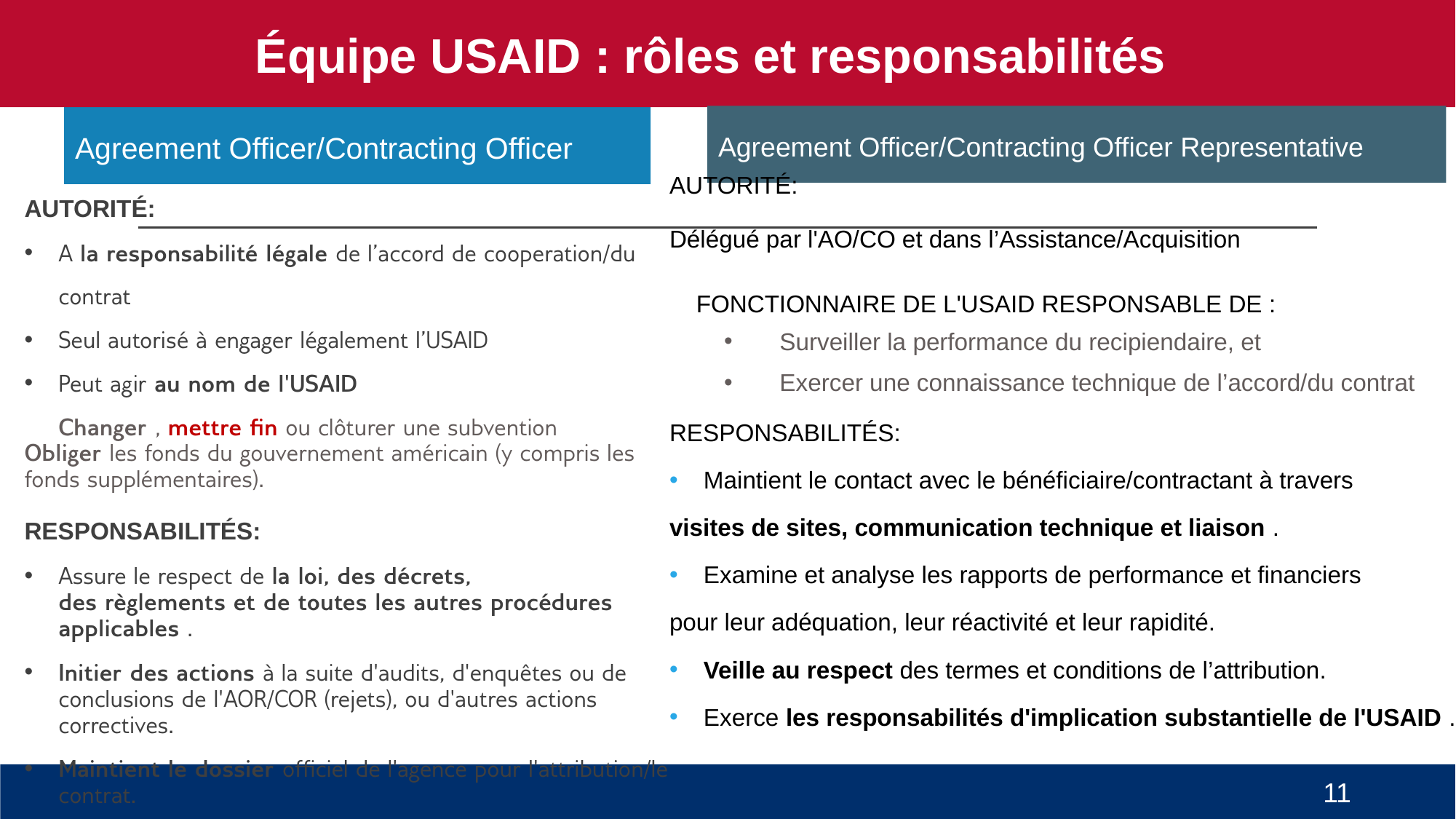

Équipe USAID : rôles et responsabilités
Agreement Officer/Contracting Officer Representative
Agreement Officer/Contracting Officer
AUTORITÉ:
Délégué par l'AO/CO et dans l’Assistance/Acquisition
FONCTIONNAIRE DE L'USAID RESPONSABLE DE :
Surveiller la performance du recipiendaire, et
Exercer une connaissance technique de l’accord/du contrat
RESPONSABILITÉS:
Maintient le contact avec le bénéficiaire/contractant à travers
visites de sites, communication technique et liaison .
Examine et analyse les rapports de performance et financiers
pour leur adéquation, leur réactivité et leur rapidité.
Veille au respect des termes et conditions de l’attribution.
Exerce les responsabilités d'implication substantielle de l'USAID .
# AUTORITÉ:
A la responsabilité légale de l’accord de cooperation/du contrat
Seul autorisé à engager légalement l’USAID
Peut agir au nom de l'USAID
Changer , mettre fin ou clôturer une subvention
Obliger les fonds du gouvernement américain (y compris les fonds supplémentaires).
RESPONSABILITÉS:
Assure le respect de la loi, des décrets,
des règlements et de toutes les autres procédures applicables .
Initier des actions à la suite d'audits, d'enquêtes ou de conclusions de l'AOR/COR (rejets), ou d'autres actions correctives.
Maintient le dossier officiel de l'agence pour l'attribution/le contrat.
11